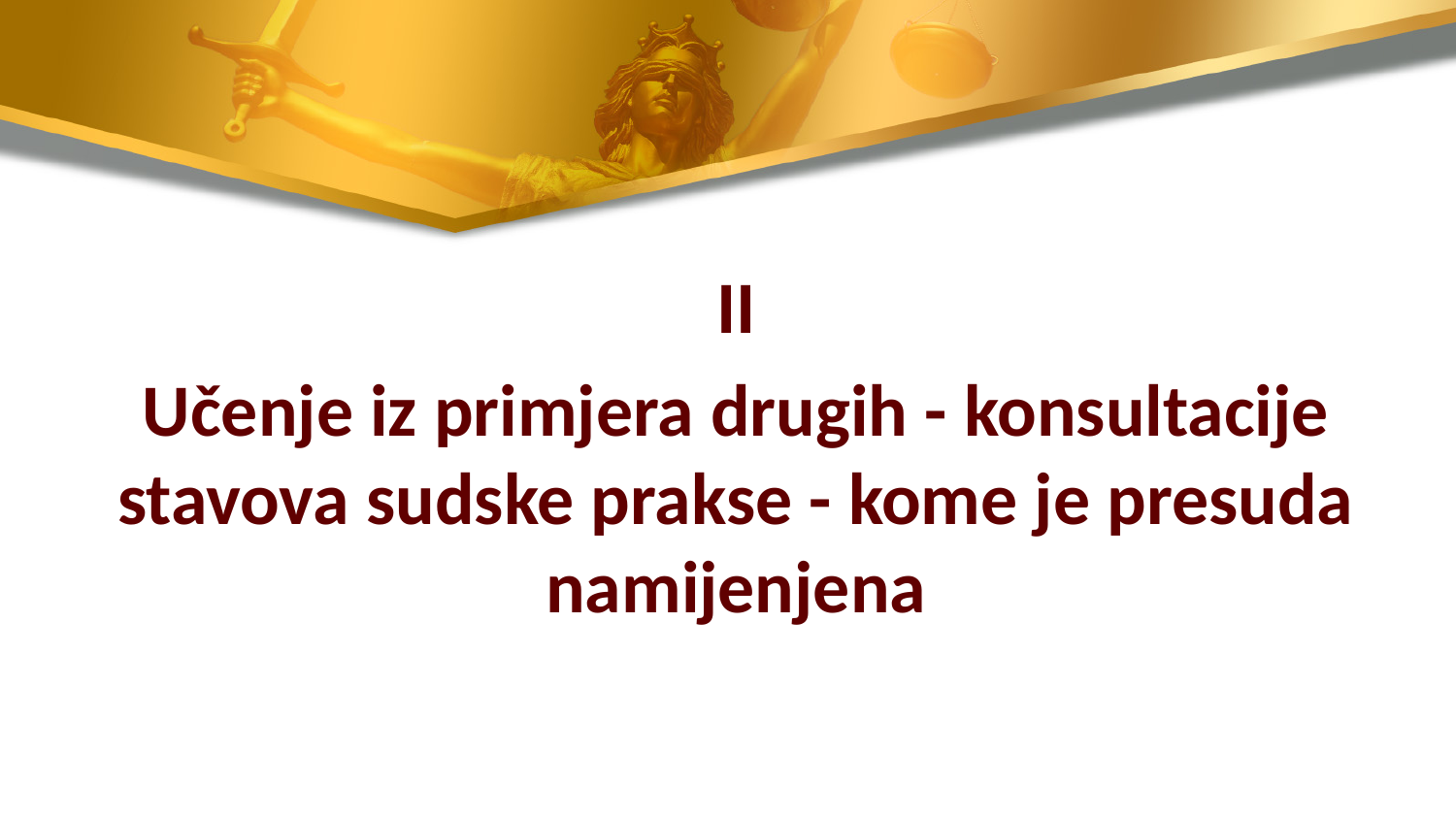

II
Učenje iz primjera drugih - konsultacije stavova sudske prakse - kome je presuda namijenjena